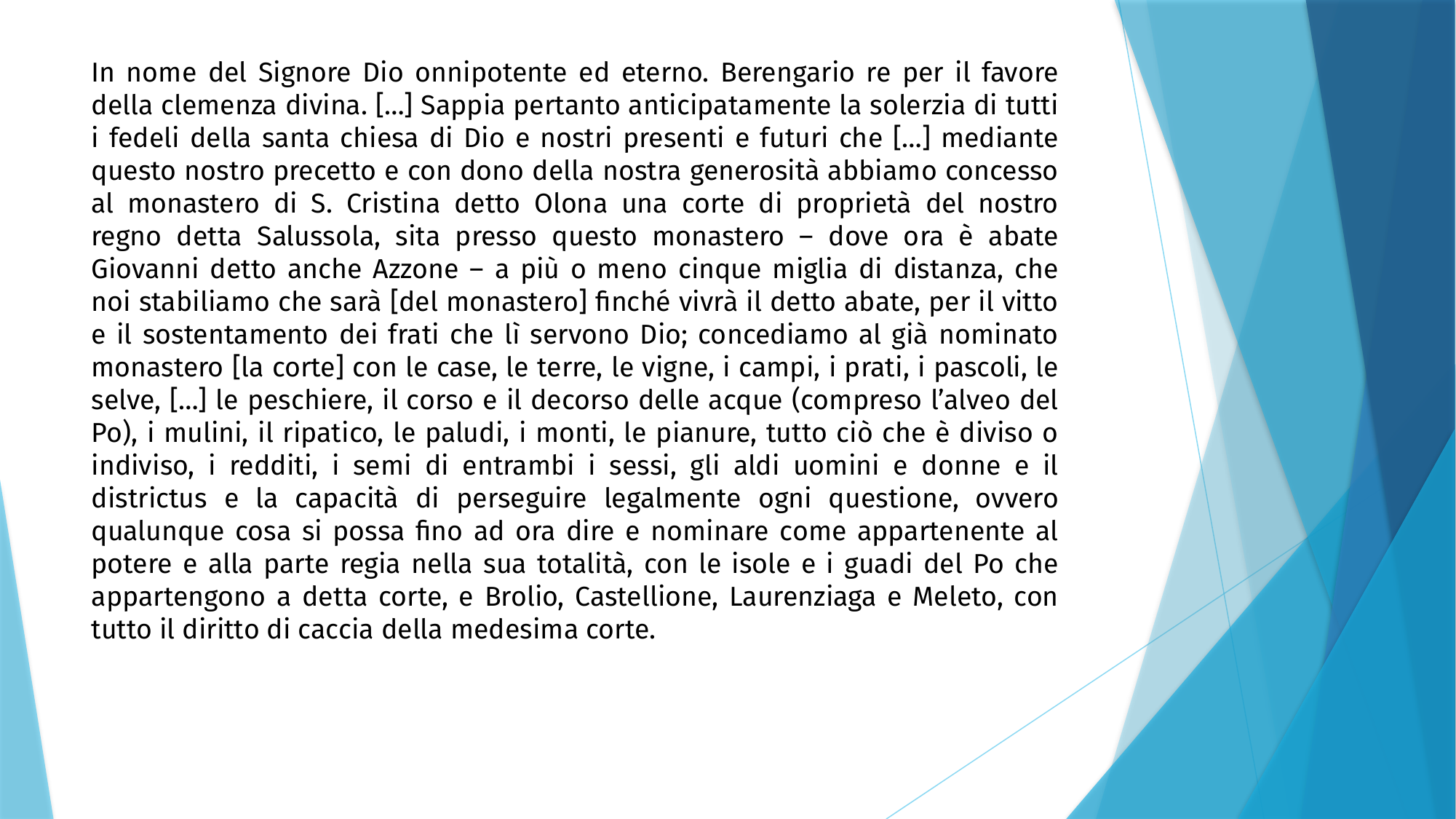

In nome del Signore Dio onnipotente ed eterno. Berengario re per il favore della clemenza divina. […] Sappia pertanto anticipatamente la solerzia di tutti i fedeli della santa chiesa di Dio e nostri presenti e futuri che […] mediante questo nostro precetto e con dono della nostra generosità abbiamo concesso al monastero di S. Cristina detto Olona una corte di proprietà del nostro regno detta Salussola, sita presso questo monastero – dove ora è abate Giovanni detto anche Azzone – a più o meno cinque miglia di distanza, che noi stabiliamo che sarà [del monastero] finché vivrà il detto abate, per il vitto e il sostentamento dei frati che lì servono Dio; concediamo al già nominato monastero [la corte] con le case, le terre, le vigne, i campi, i prati, i pascoli, le selve, […] le peschiere, il corso e il decorso delle acque (compreso l’alveo del Po), i mulini, il ripatico, le paludi, i monti, le pianure, tutto ciò che è diviso o indiviso, i redditi, i semi di entrambi i sessi, gli aldi uomini e donne e il districtus e la capacità di perseguire legalmente ogni questione, ovvero qualunque cosa si possa fino ad ora dire e nominare come appartenente al potere e alla parte regia nella sua totalità, con le isole e i guadi del Po che appartengono a detta corte, e Brolio, Castellione, Laurenziaga e Meleto, con tutto il diritto di caccia della medesima corte.